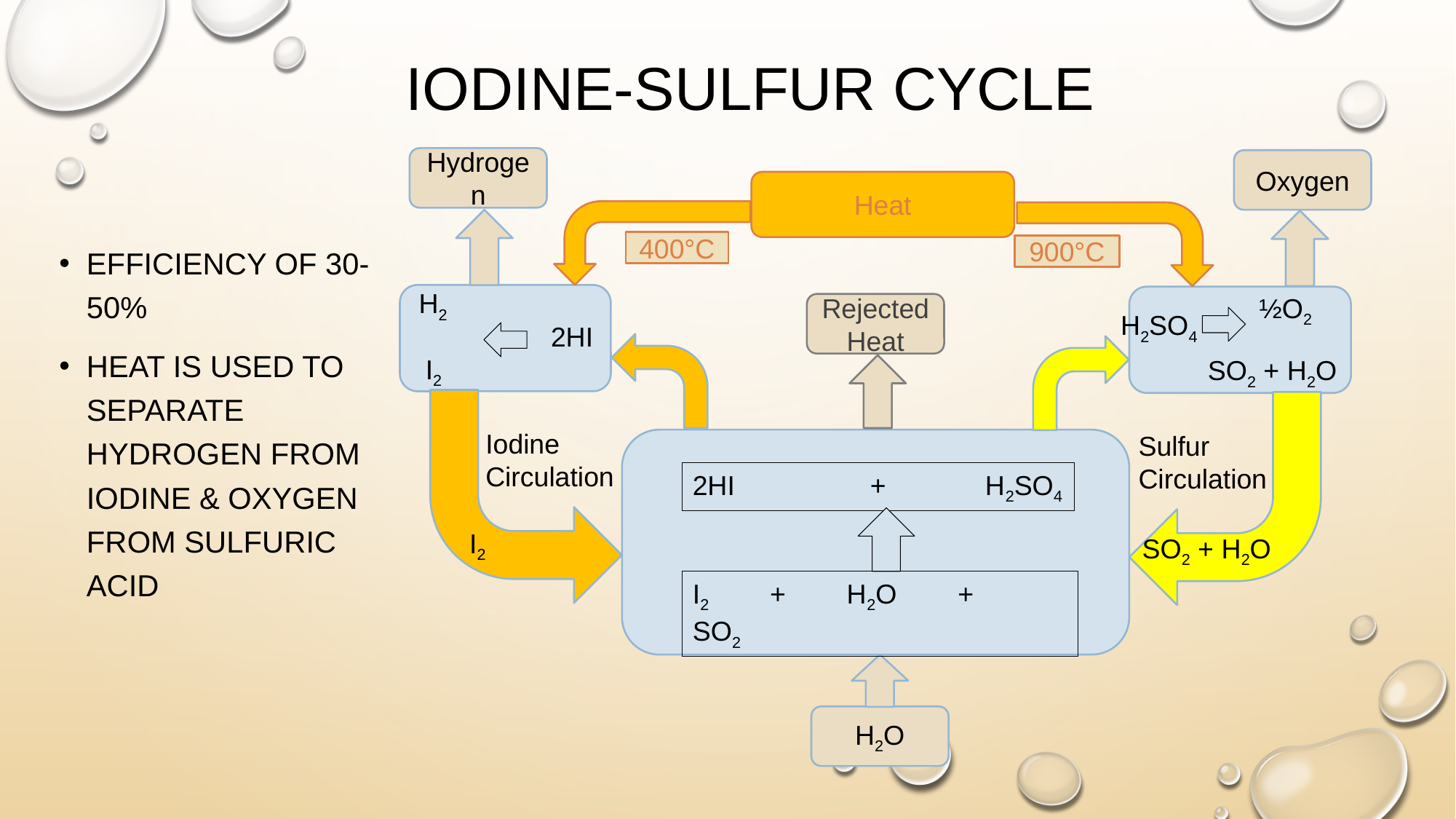

# Iodine-Sulfur cycle

Hydrogen
Oxygen
Heat

Efficiency of 30-50%
Heat is used to separate hydrogen from iodine & Oxygen from Sulfuric acid

400°C
900°C
H2

½O2

Rejected Heat

H2SO4
2HI

I2
SO2 + H2O

Iodine
Circulation
Sulfur
Circulation

2HI	         +             H2SO4

I2
SO2 + H2O
I2        +        H2O        +      SO2

H2O